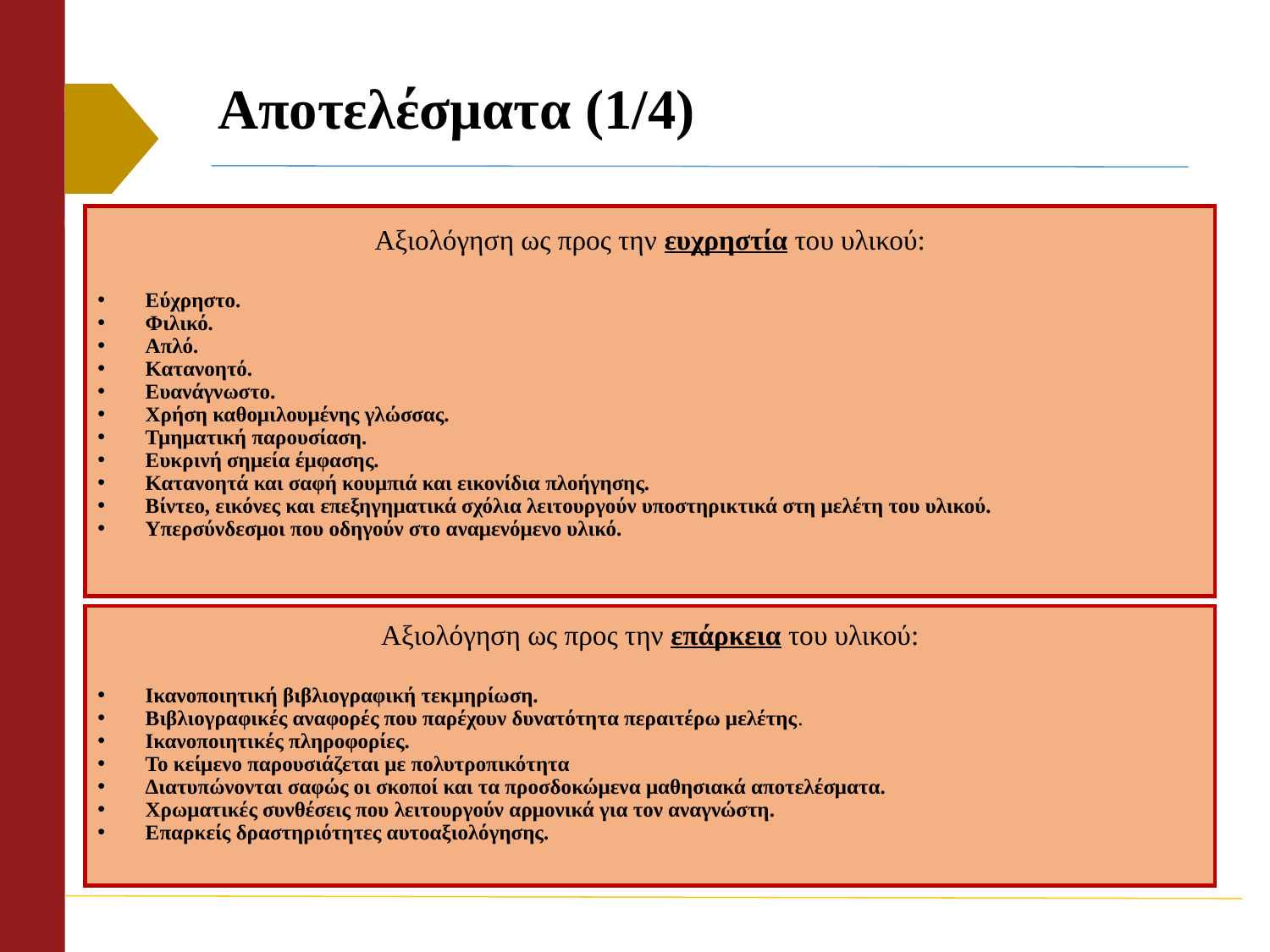

# Αποτελέσματα (1/4)
Αξιολόγηση ως προς την ευχρηστία του υλικού:
Εύχρηστο.
Φιλικό.
Απλό.
Κατανοητό.
Ευανάγνωστο.
Χρήση καθομιλουμένης γλώσσας.
Τμηματική παρουσίαση.
Ευκρινή σημεία έμφασης.
Κατανοητά και σαφή κουμπιά και εικονίδια πλοήγησης.
Βίντεο, εικόνες και επεξηγηματικά σχόλια λειτουργούν υποστηρικτικά στη μελέτη του υλικού.
Υπερσύνδεσμοι που οδηγούν στο αναμενόμενο υλικό.

Αξιολόγηση ως προς την επάρκεια του υλικού:
Ικανοποιητική βιβλιογραφική τεκμηρίωση.
Βιβλιογραφικές αναφορές που παρέχουν δυνατότητα περαιτέρω μελέτης.
Ικανοποιητικές πληροφορίες.
Το κείμενο παρουσιάζεται με πολυτροπικότητα
Διατυπώνονται σαφώς οι σκοποί και τα προσδοκώμενα μαθησιακά αποτελέσματα.
Χρωματικές συνθέσεις που λειτουργούν αρμονικά για τον αναγνώστη.
Επαρκείς δραστηριότητες αυτοαξιολόγησης.